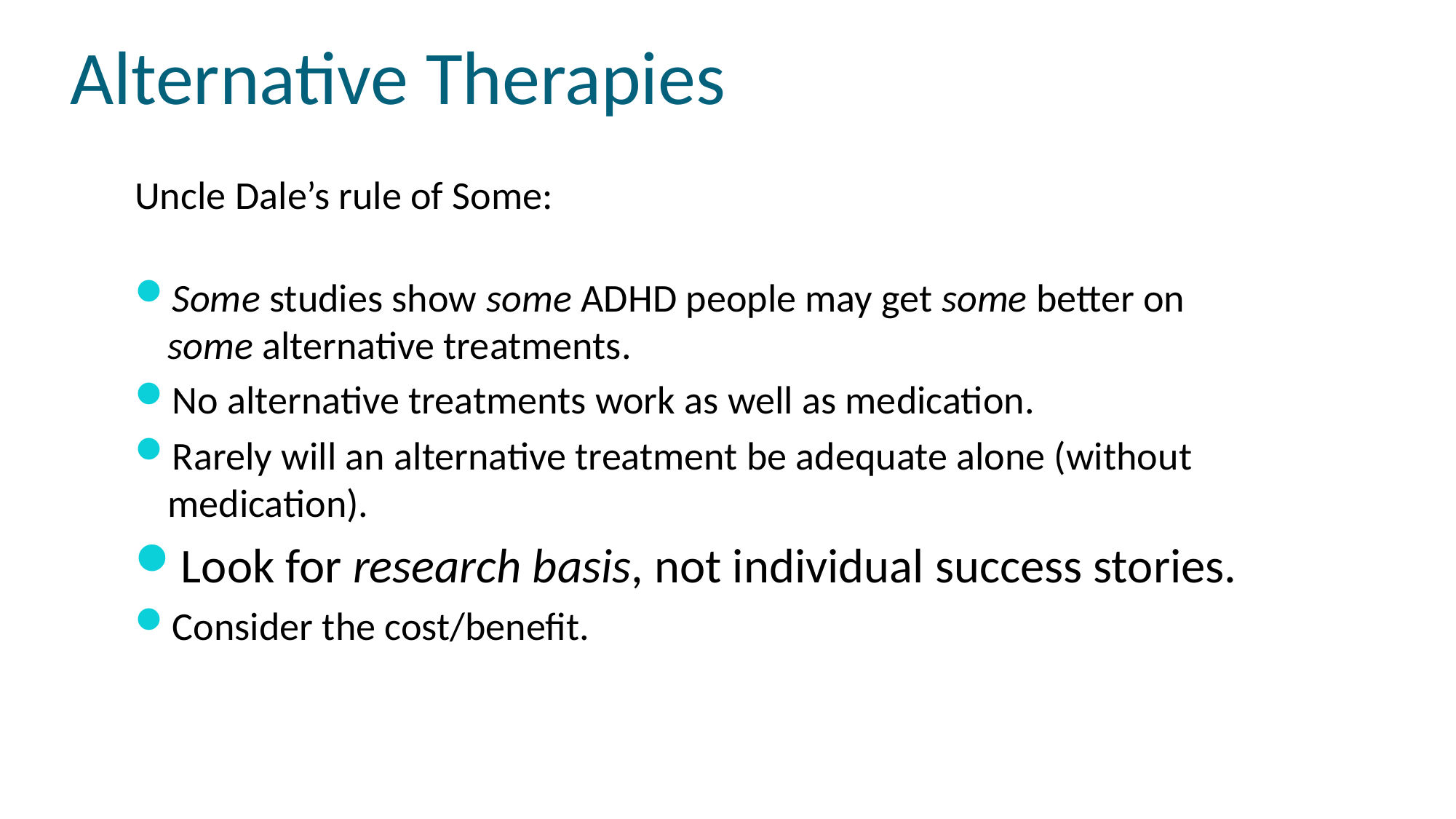

# Alternative Therapies
Uncle Dale’s rule of Some:
Some studies show some ADHD people may get some better on some alternative treatments.
No alternative treatments work as well as medication.
Rarely will an alternative treatment be adequate alone (without medication).
Look for research basis, not individual success stories.
Consider the cost/benefit.